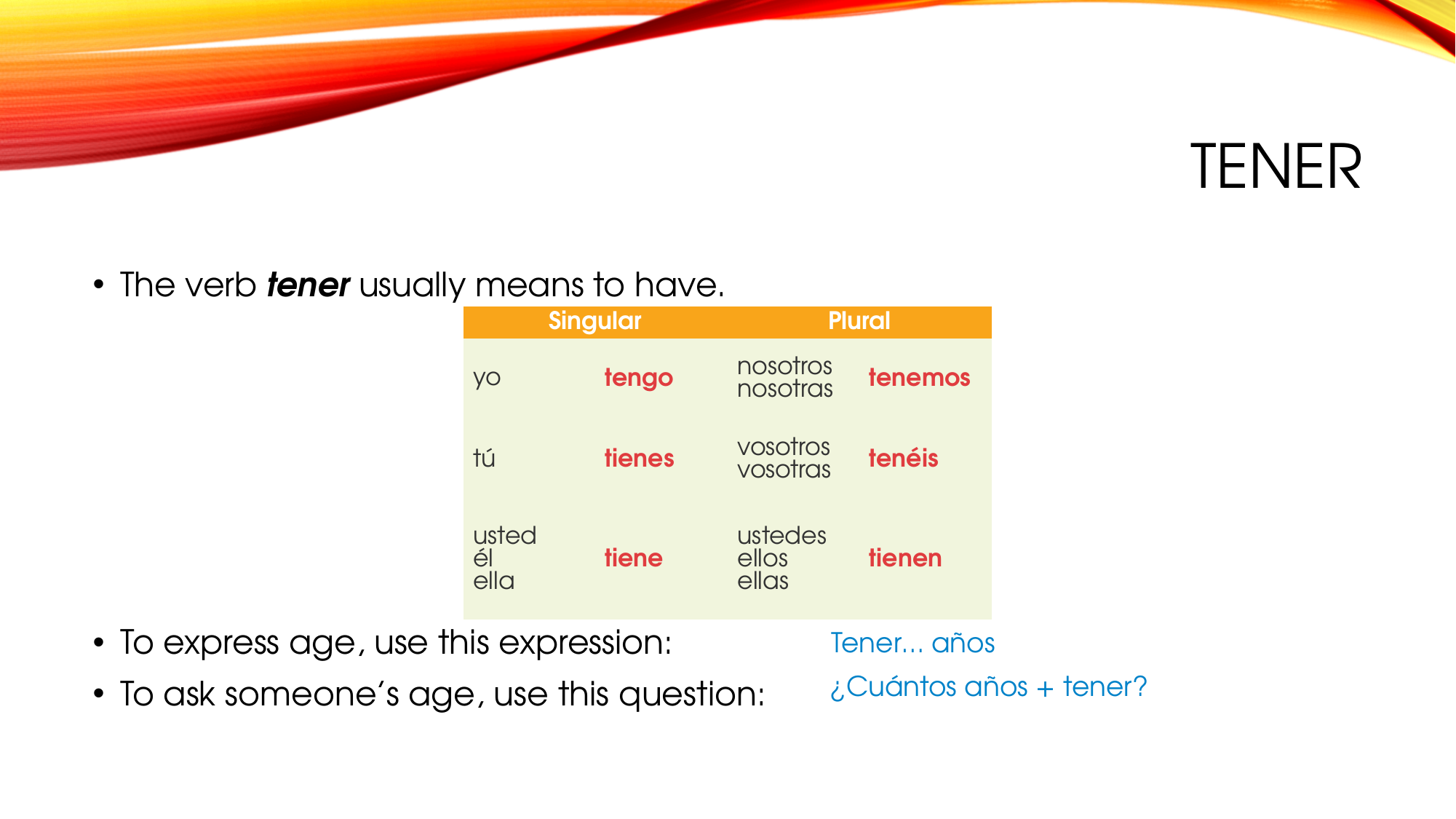

# Tener
The verb tener usually means to have.

To express age, use this expression:
To ask someone’s age, use this question:
| Singular |  | Plural |  |
| --- | --- | --- | --- |
| yo | tengo | nosotros nosotras | tenemos |
| tú | tienes | vosotros vosotras | tenéis |
| usted él ella | tiene | ustedes ellos ellas | tienen |
| Tener… años |
| --- |
| ¿Cuántos años + tener? |
| --- |